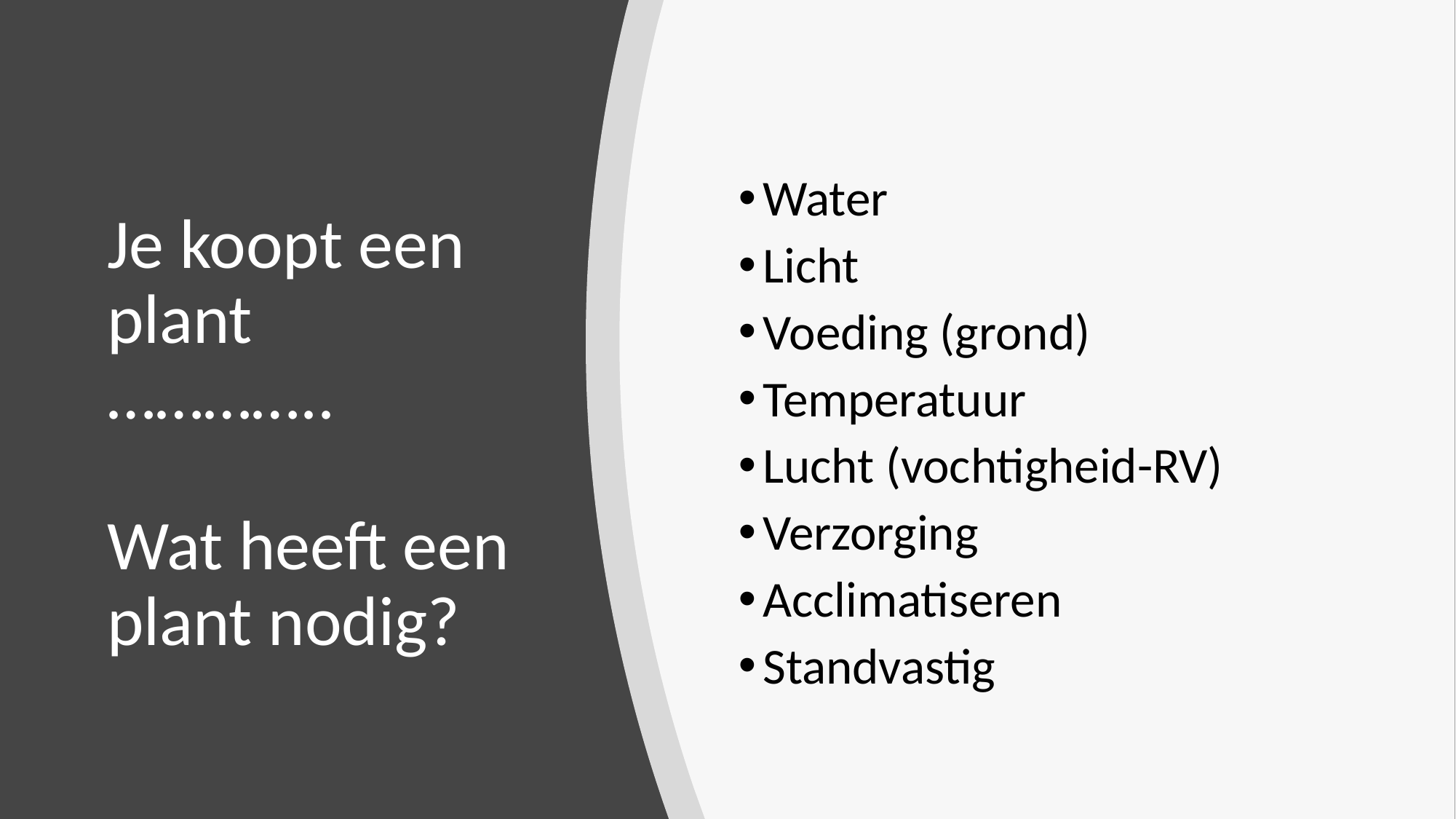

Water
Licht
Voeding (grond)
Temperatuur
Lucht (vochtigheid-RV)
Verzorging
Acclimatiseren
Standvastig

# Je koopt een plant ………….. Wat heeft een plant nodig?